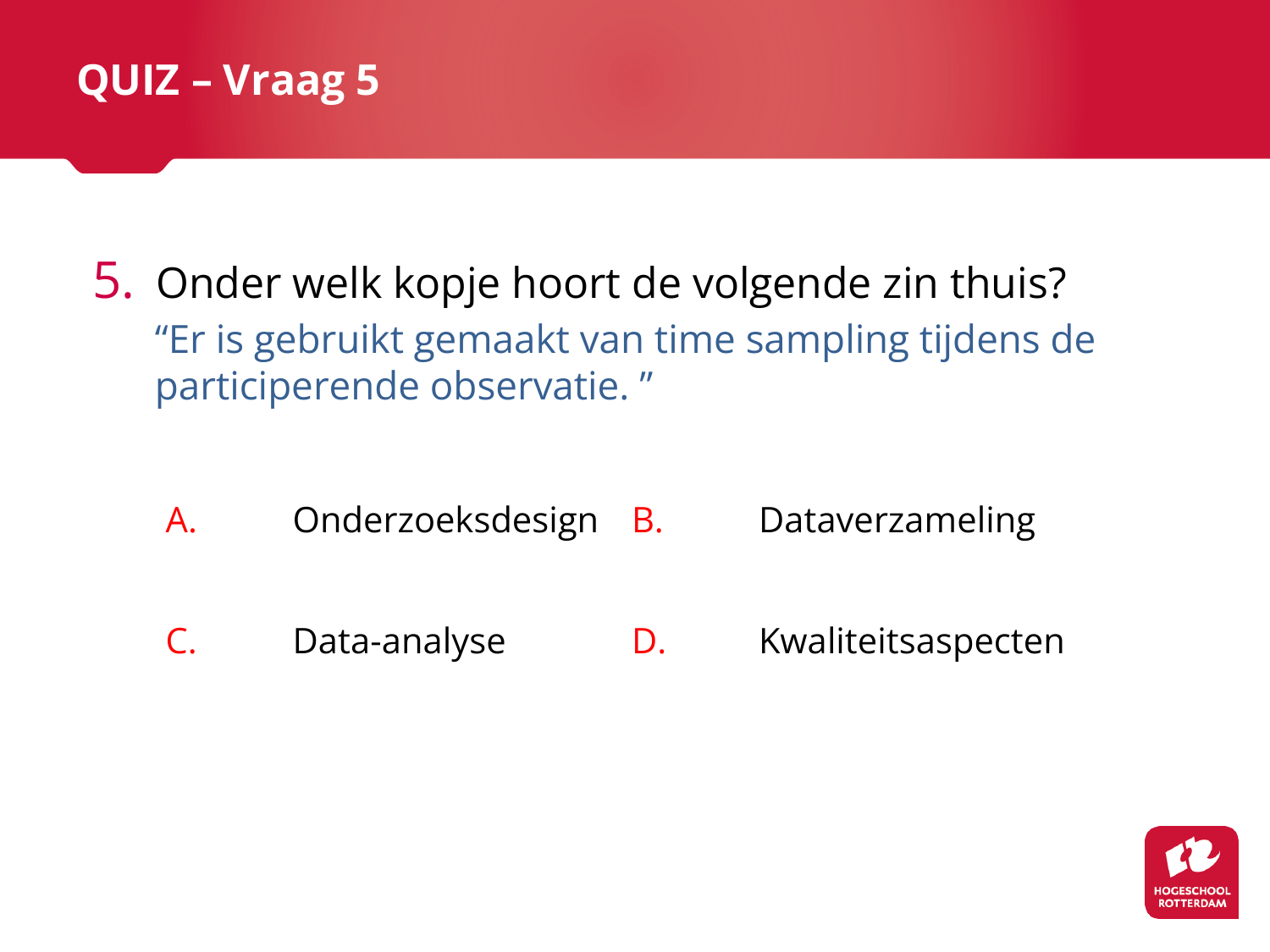

# QUIZ – Vraag 5
Onder welk kopje hoort de volgende zin thuis?
“Er is gebruikt gemaakt van time sampling tijdens de participerende observatie. ”
| A. Onderzoeksdesign | B. Dataverzameling |
| --- | --- |
|  |  |
| C. Data-analyse | D. Kwaliteitsaspecten |